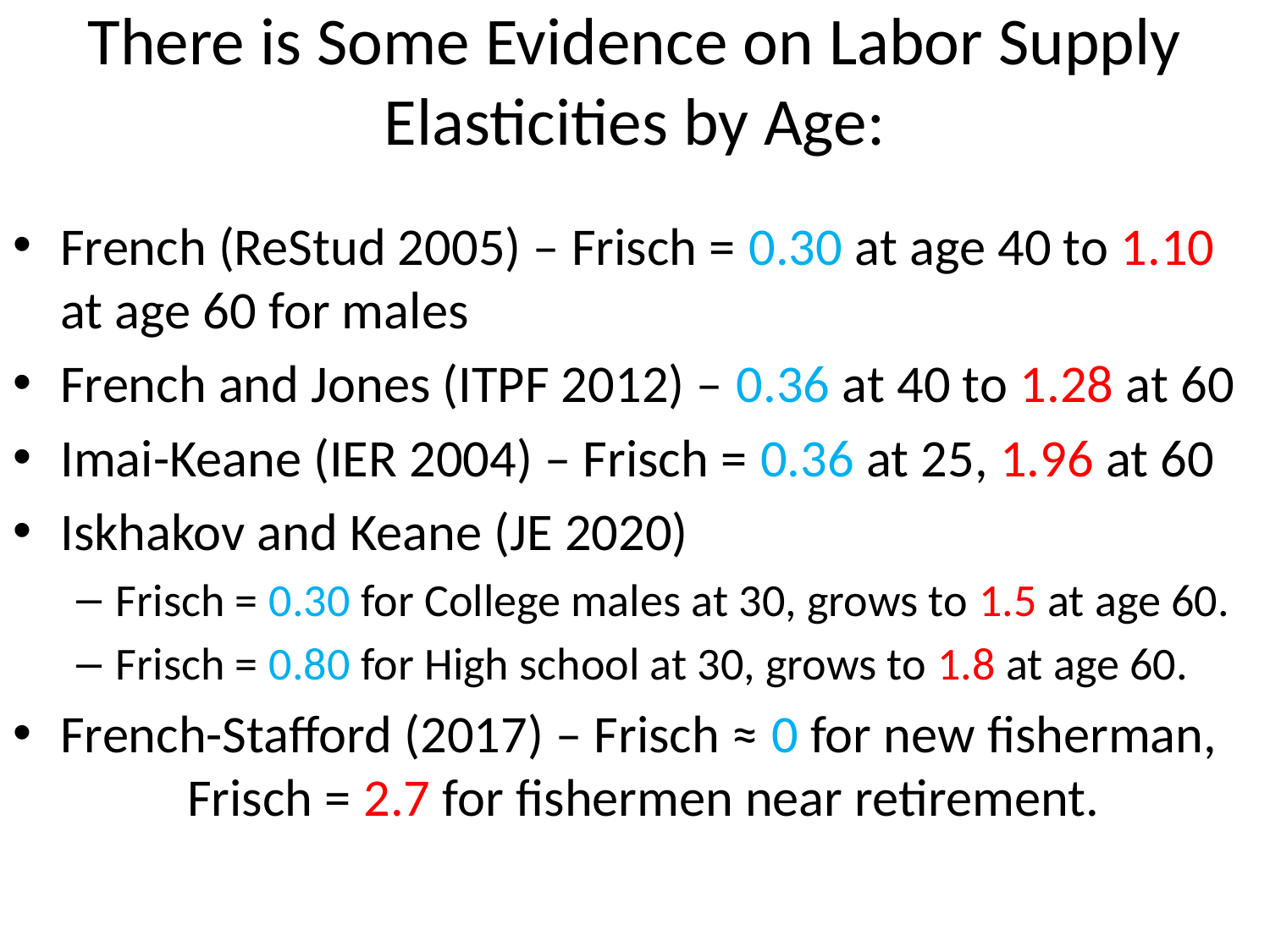

# There is Some Evidence on Labor Supply Elasticities by Age:
French (ReStud 2005) – Frisch = 0.30 at age 40 to 1.10 at age 60 for males
French and Jones (ITPF 2012) – 0.36 at 40 to 1.28 at 60
Imai-Keane (IER 2004) – Frisch = 0.36 at 25, 1.96 at 60
Iskhakov and Keane (JE 2020)
Frisch = 0.30 for College males at 30, grows to 1.5 at age 60.
Frisch = 0.80 for High school at 30, grows to 1.8 at age 60.
French-Stafford (2017) – Frisch ≈ 0 for new fisherman, 	Frisch = 2.7 for fishermen near retirement.